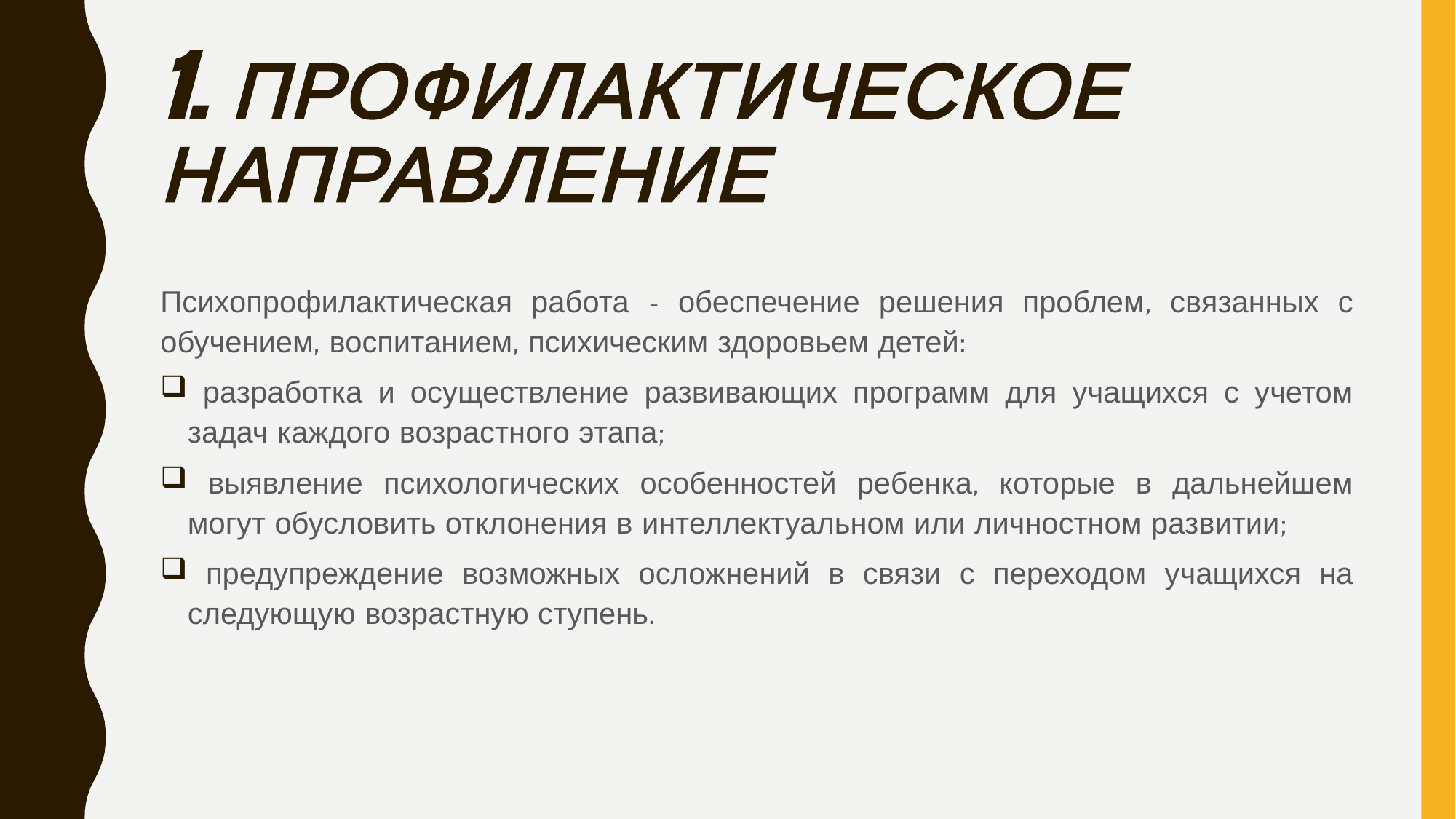

# 1. Профилактическое направление
Психопрофилактическая работа - обеспечение решения проблем, связанных с обучением, воспитанием, психическим здоровьем детей:
 разработка и осуществление развивающих программ для учащихся с учетом задач каждого возрастного этапа;
 выявление психологических особенностей ребенка, которые в дальнейшем могут обусловить отклонения в интеллектуальном или личностном развитии;
 предупреждение возможных осложнений в связи с переходом учащихся на следующую возрастную ступень.